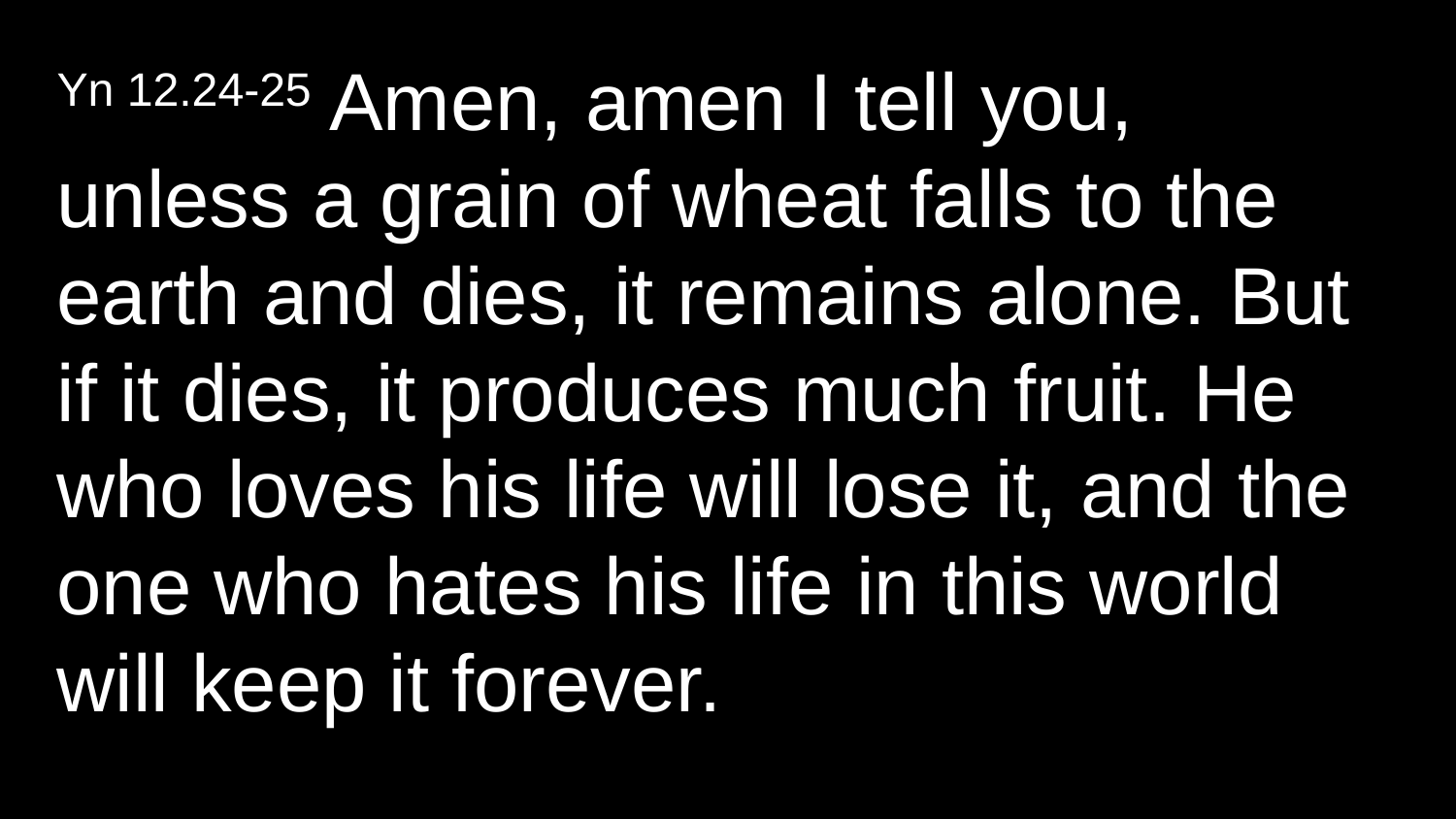

Yn 12.24-25 Amen, amen I tell you, unless a grain of wheat falls to the earth and dies, it remains alone. But if it dies, it produces much fruit. He who loves his life will lose it, and the one who hates his life in this world will keep it forever.